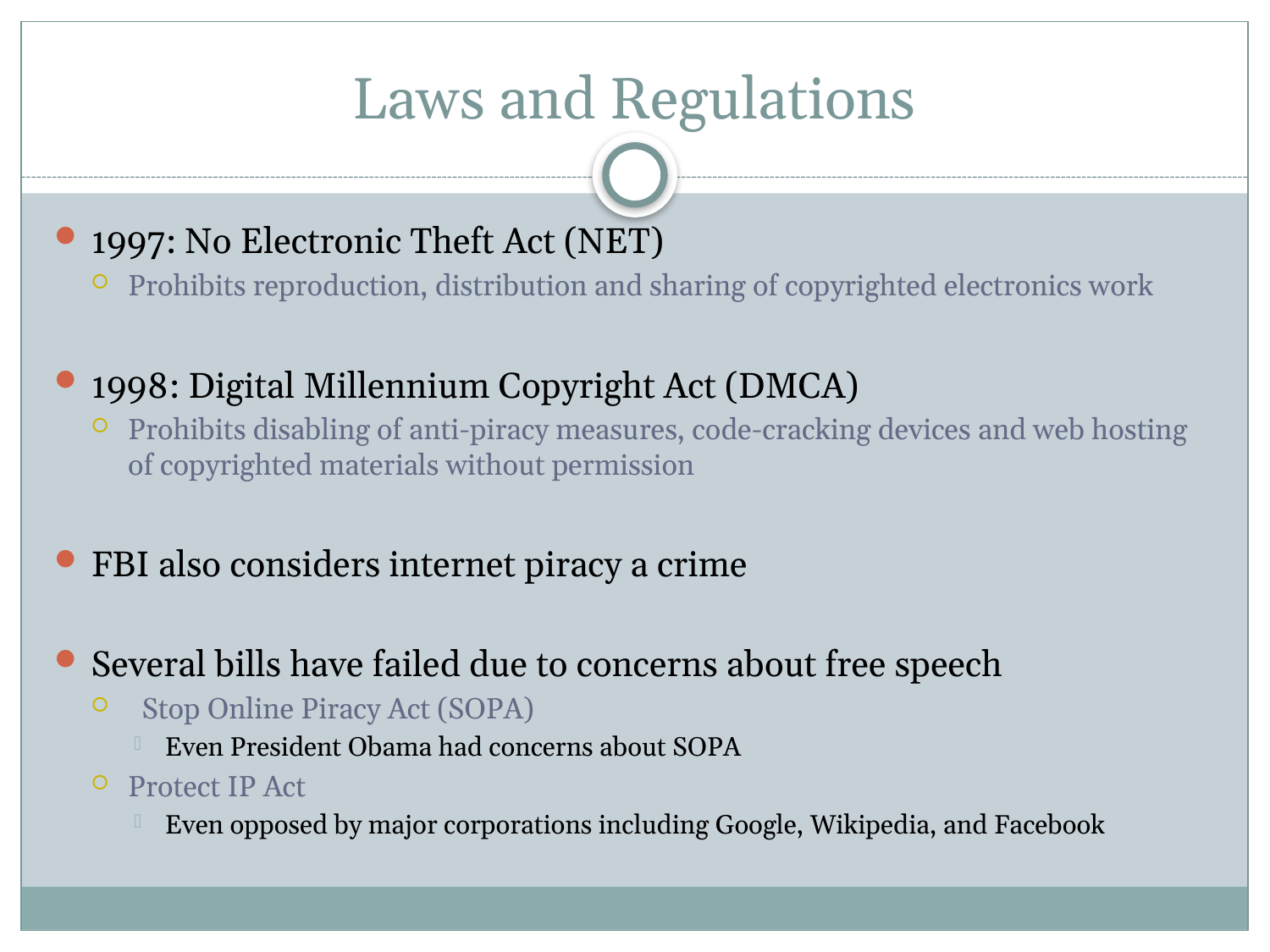

# Laws and Regulations
1997: No Electronic Theft Act (NET)
Prohibits reproduction, distribution and sharing of copyrighted electronics work

1998: Digital Millennium Copyright Act (DMCA)
Prohibits disabling of anti-piracy measures, code-cracking devices and web hosting of copyrighted materials without permission

FBI also considers internet piracy a crime

Several bills have failed due to concerns about free speech
  Stop Online Piracy Act (SOPA)
Even President Obama had concerns about SOPA
Protect IP Act
Even opposed by major corporations including Google, Wikipedia, and Facebook